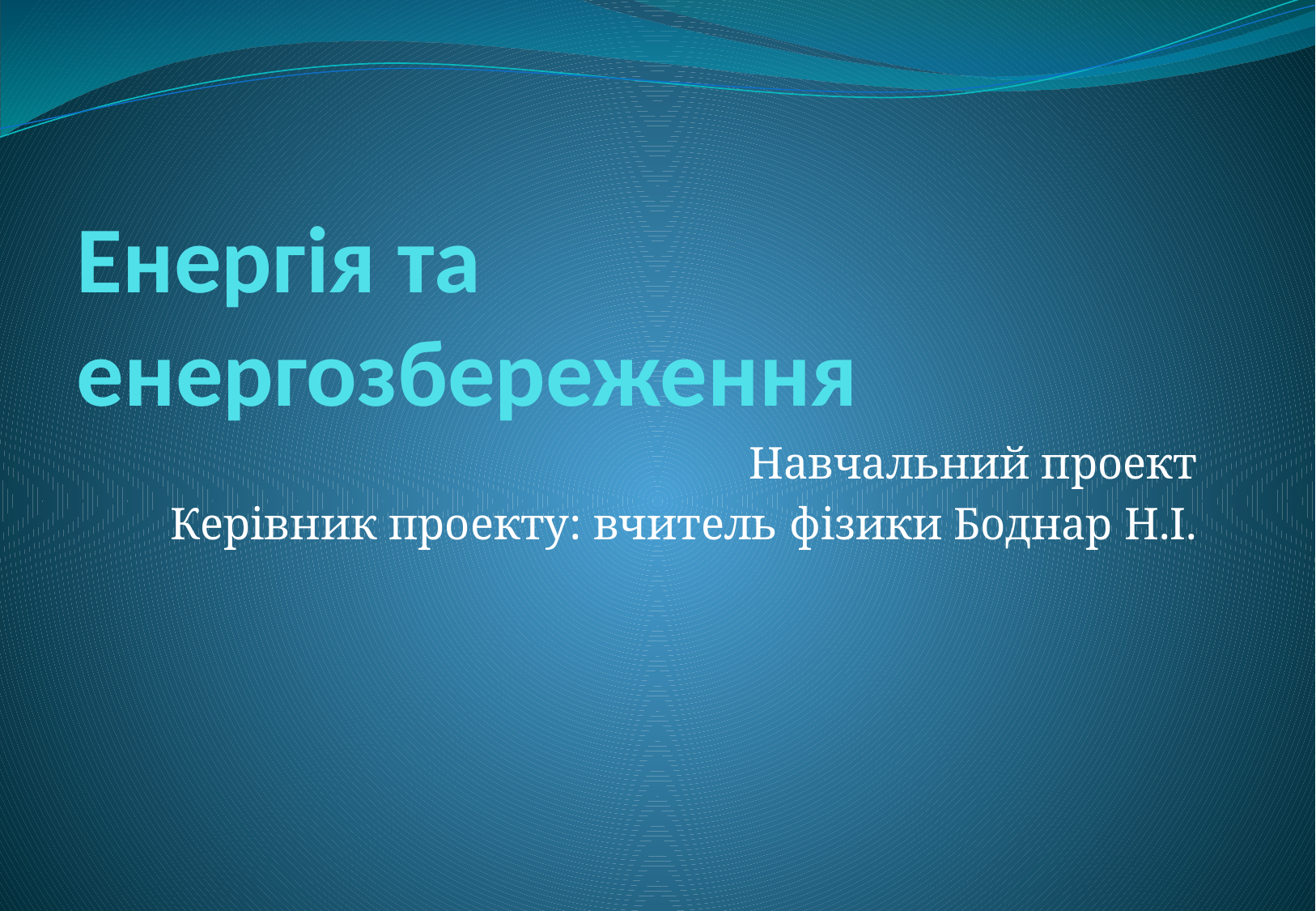

# Енергія та енергозбереження
Навчальний проект
Керівник проекту: вчитель фізики Боднар Н.І.